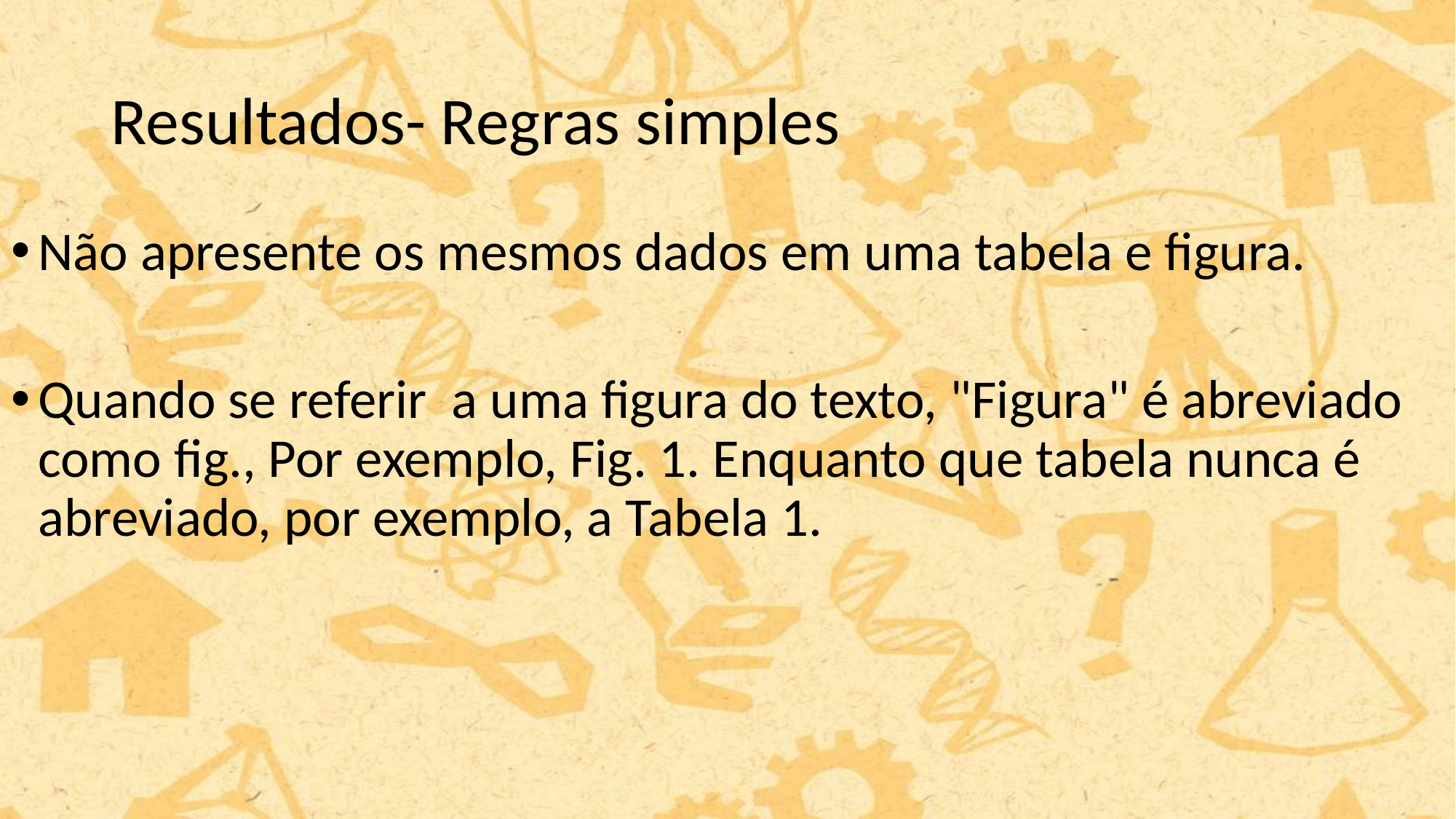

# Resultados- Regras simples

Não apresente os mesmos dados em uma tabela e figura.

Quando se referir  a uma figura do texto, "Figura" é abreviado como fig., Por exemplo, Fig. 1. Enquanto que tabela nunca é abreviado, por exemplo, a Tabela 1.